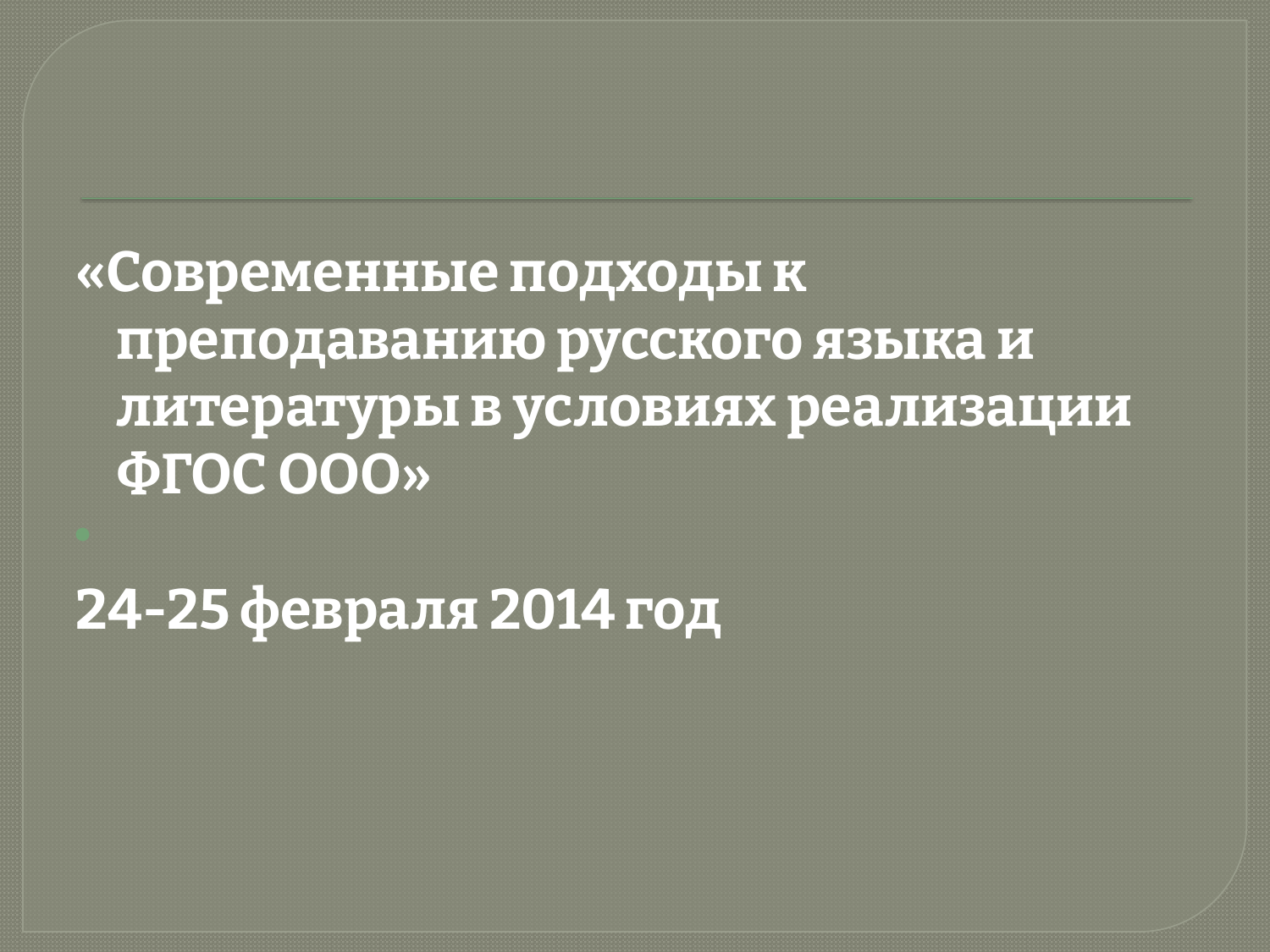

#
«Современные подходы к преподаванию русского языка и литературы в условиях реализации ФГОС ООО»

24-25 февраля 2014 год